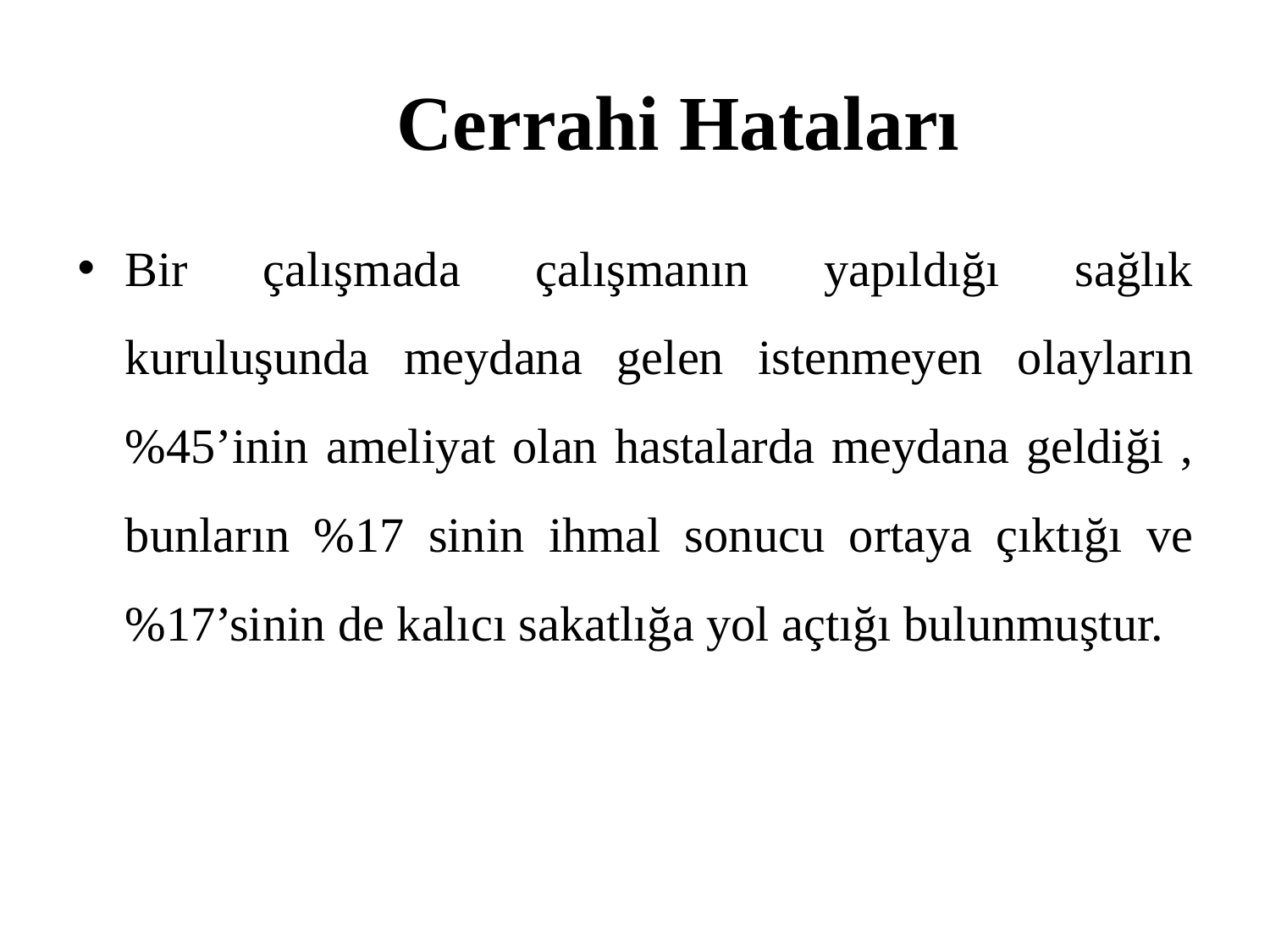

# Cerrahi Hataları
Bir çalışmada çalışmanın yapıldığı sağlık kuruluşunda meydana gelen istenmeyen olayların %45’inin ameliyat olan hastalarda meydana geldiği , bunların %17 sinin ihmal sonucu ortaya çıktığı ve %17’sinin de kalıcı sakatlığa yol açtığı bulunmuştur.